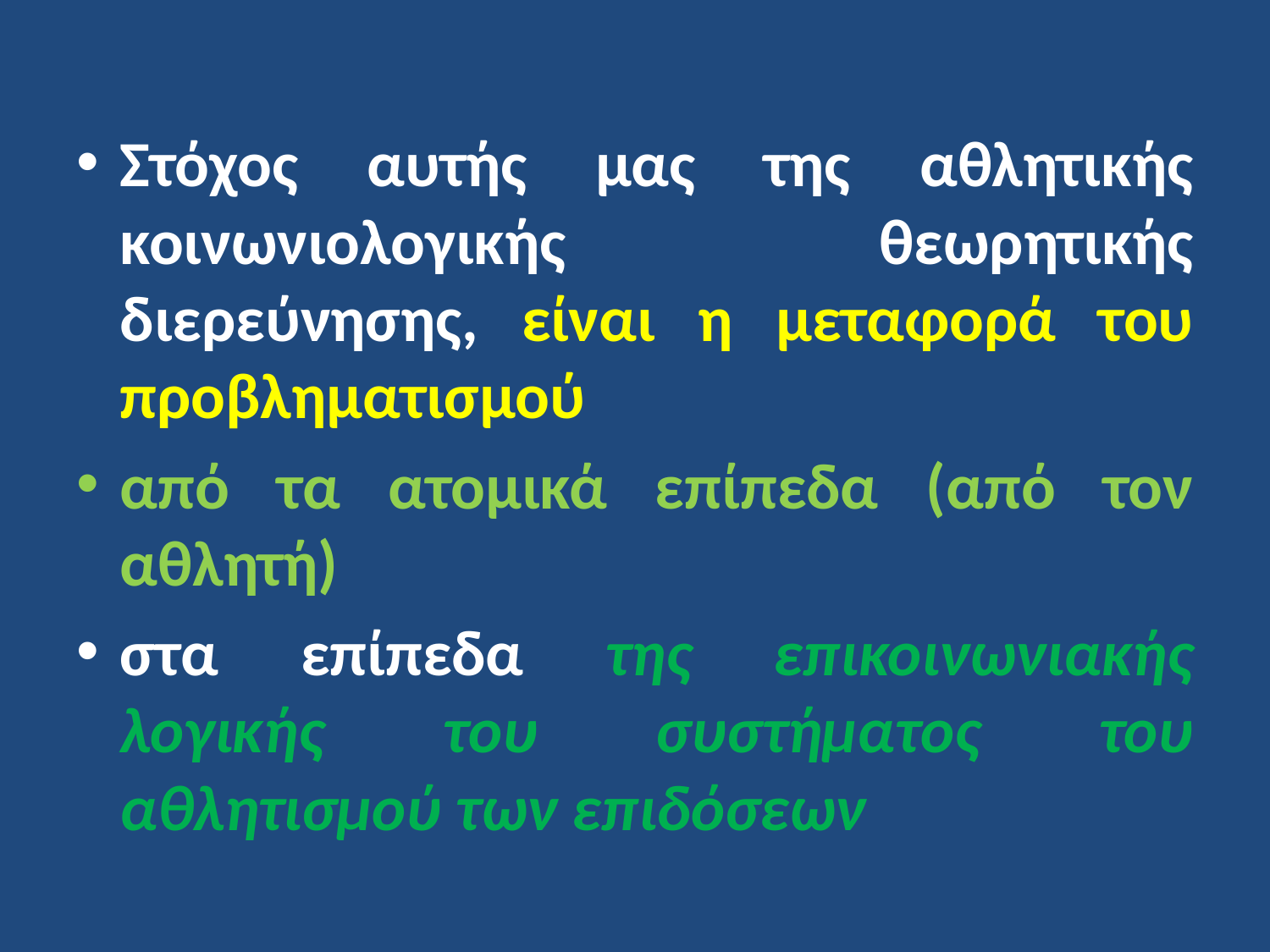

Στόχος αυτής μας της αθλητικής κοινωνιολογικής θεωρητικής διερεύνησης, είναι η μεταφορά του προβληματισμού
από τα ατομικά επίπεδα (από τον αθλητή)
στα επίπεδα της επικοινωνιακής λογικής του συστήματος του αθλητισμού των επιδόσεων